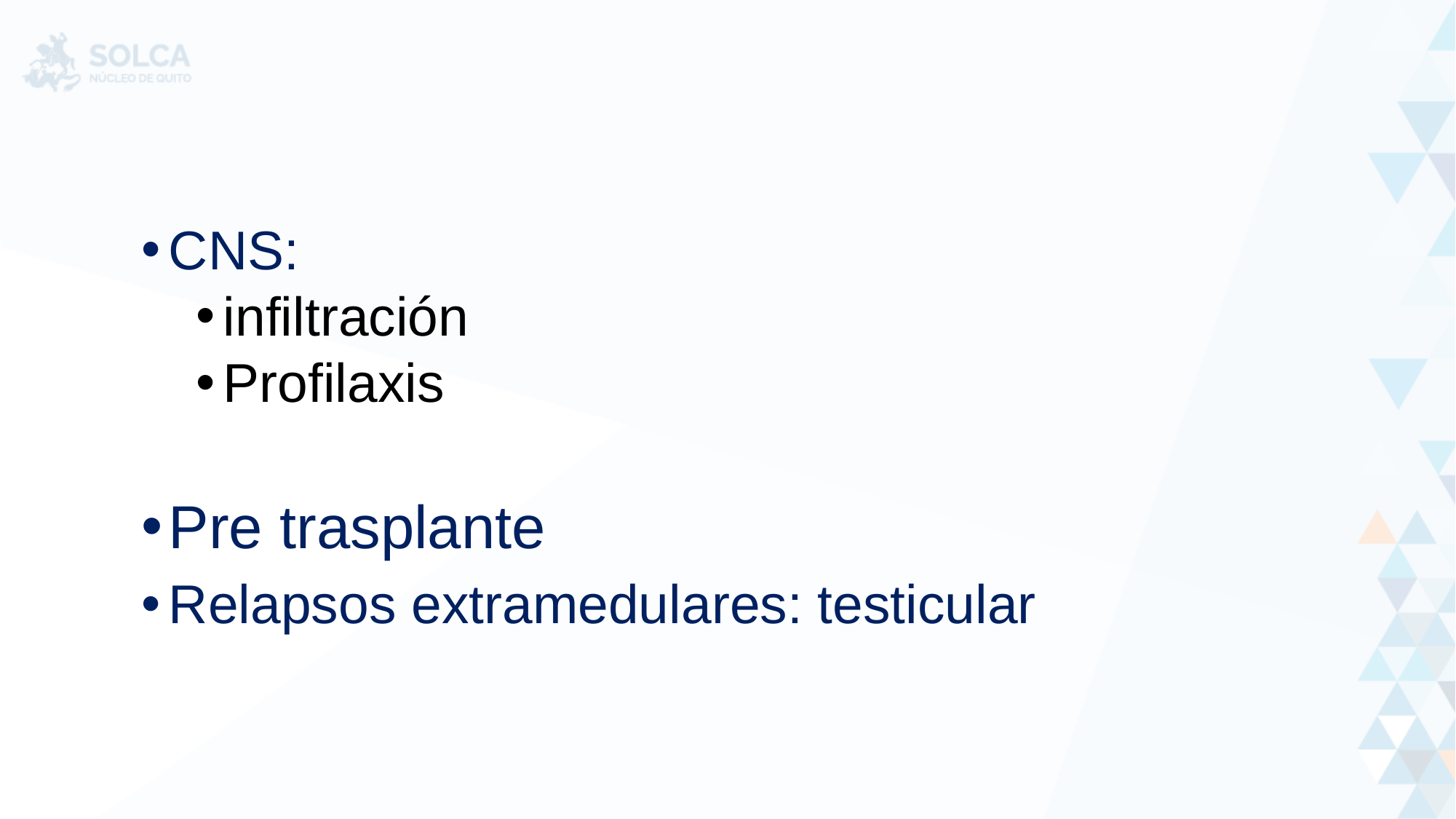

CNS:
infiltración
Profilaxis

Pre trasplante
Relapsos extramedulares: testicular